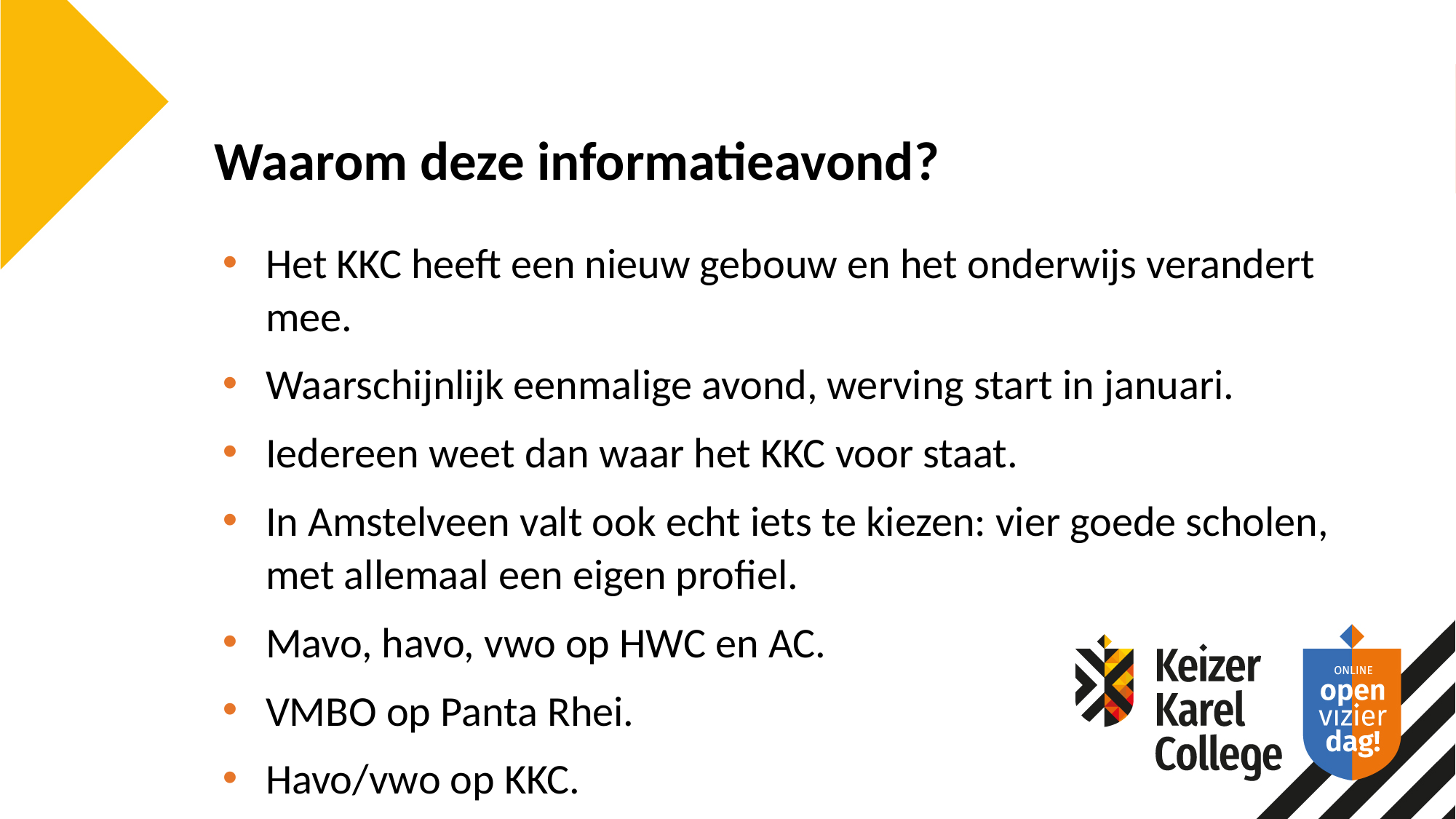

Waarom deze informatieavond?
Het KKC heeft een nieuw gebouw en het onderwijs verandert mee.
Waarschijnlijk eenmalige avond, werving start in januari.
Iedereen weet dan waar het KKC voor staat.
In Amstelveen valt ook echt iets te kiezen: vier goede scholen, met allemaal een eigen profiel.
Mavo, havo, vwo op HWC en AC.
VMBO op Panta Rhei.
Havo/vwo op KKC.